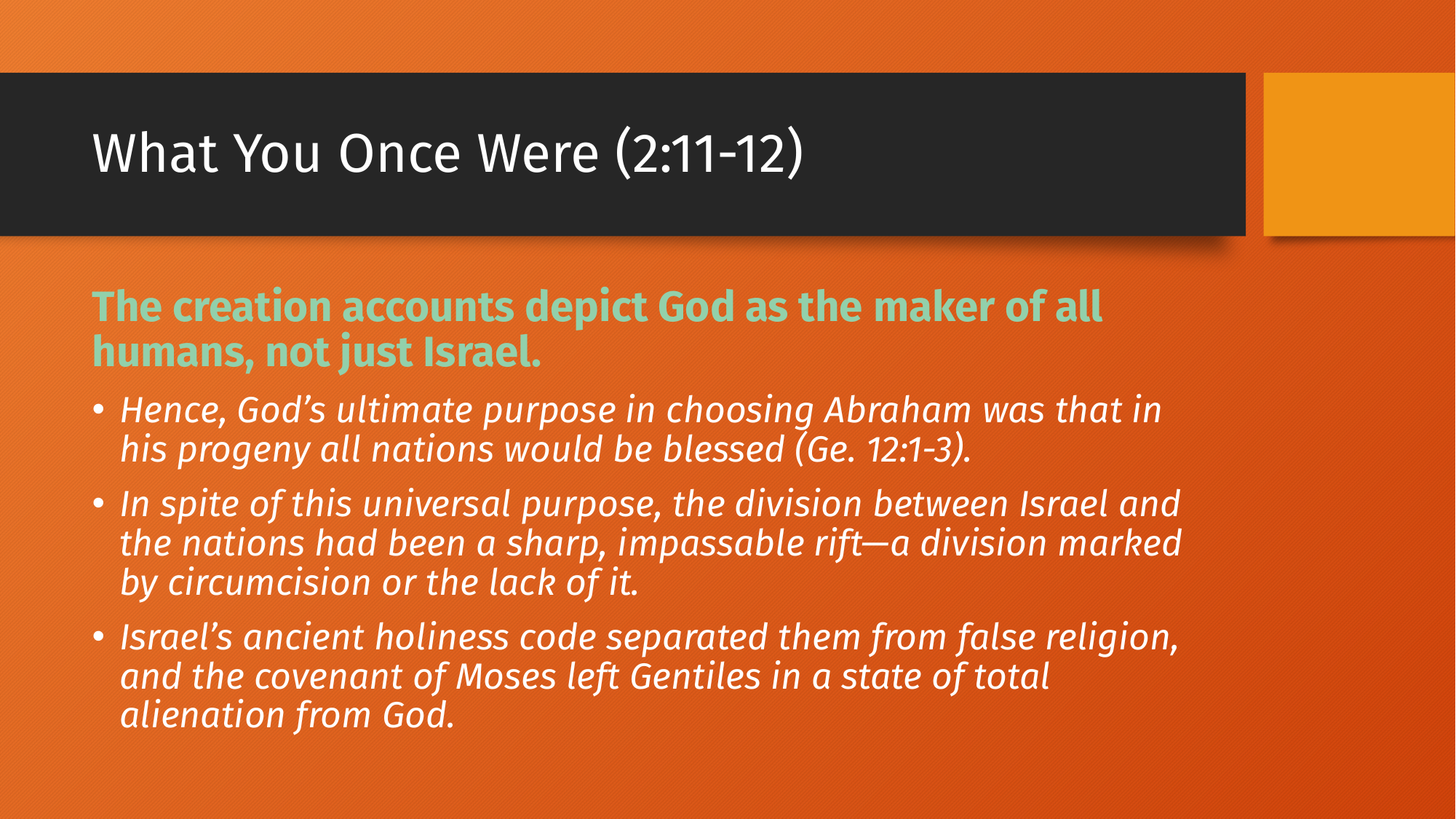

# What You Once Were (2:11-12)
The creation accounts depict God as the maker of all humans, not just Israel.
Hence, God’s ultimate purpose in choosing Abraham was that in his progeny all nations would be blessed (Ge. 12:1-3).
In spite of this universal purpose, the division between Israel and the nations had been a sharp, impassable rift—a division marked by circumcision or the lack of it.
Israel’s ancient holiness code separated them from false religion, and the covenant of Moses left Gentiles in a state of total alienation from God.